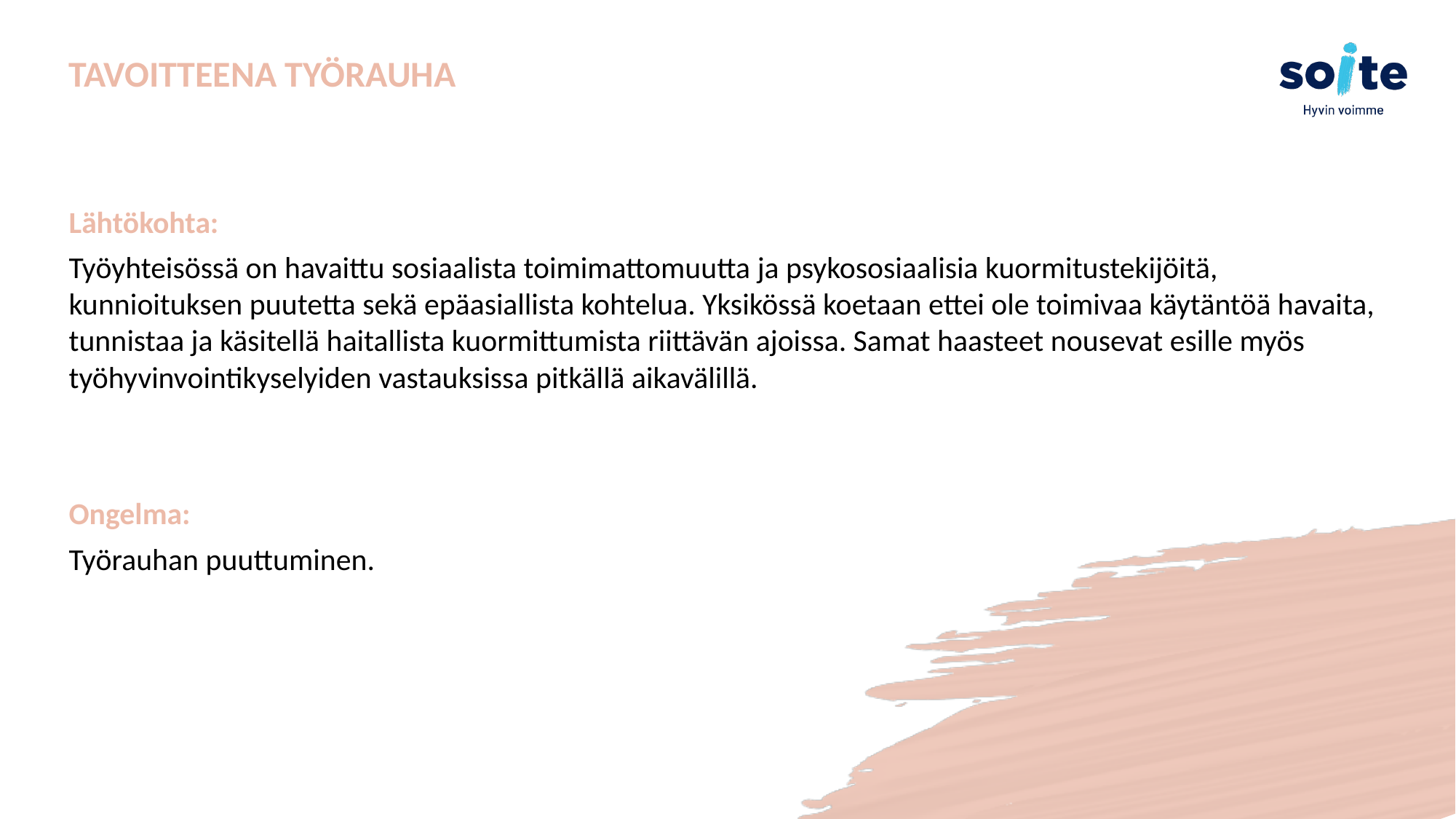

# TAVOITTEENA TYÖRAUHA
Lähtökohta:
Työyhteisössä on havaittu sosiaalista toimimattomuutta ja psykososiaalisia kuormitustekijöitä, kunnioituksen puutetta sekä epäasiallista kohtelua. Yksikössä koetaan ettei ole toimivaa käytäntöä havaita, tunnistaa ja käsitellä haitallista kuormittumista riittävän ajoissa. Samat haasteet nousevat esille myös työhyvinvointikyselyiden vastauksissa pitkällä aikavälillä.

Ongelma:
Työrauhan puuttuminen.